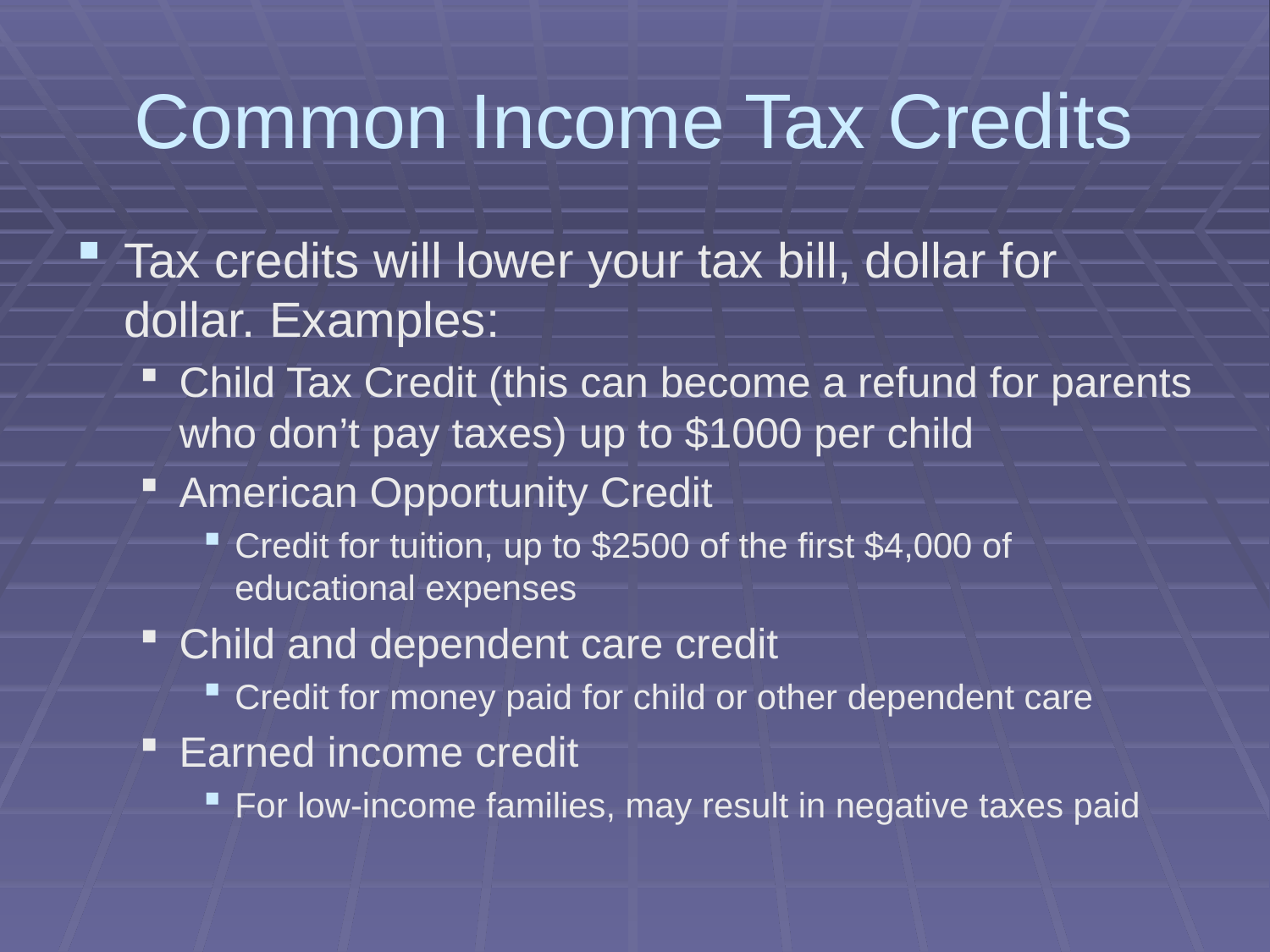

# Common Income Tax Credits
Tax credits will lower your tax bill, dollar for dollar. Examples:
Child Tax Credit (this can become a refund for parents who don’t pay taxes) up to $1000 per child
American Opportunity Credit
Credit for tuition, up to $2500 of the first $4,000 of educational expenses
Child and dependent care credit
Credit for money paid for child or other dependent care
Earned income credit
For low-income families, may result in negative taxes paid